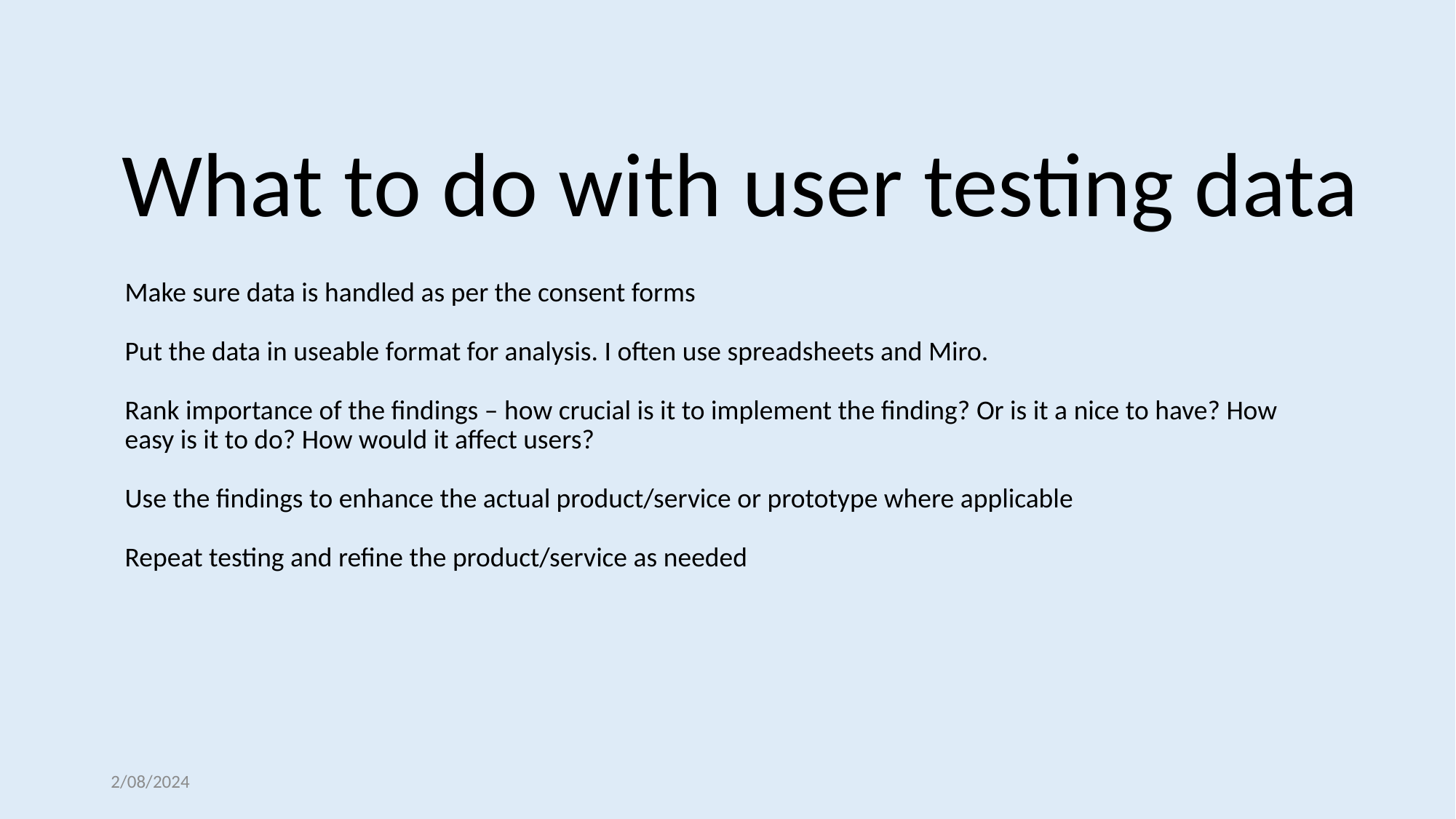

What to do with user testing data
# Make sure data is handled as per the consent forms Put the data in useable format for analysis. I often use spreadsheets and Miro. Rank importance of the findings – how crucial is it to implement the finding? Or is it a nice to have? How easy is it to do? How would it affect users? Use the findings to enhance the actual product/service or prototype where applicable Repeat testing and refine the product/service as needed
2/08/2024
Krystle Chester
10